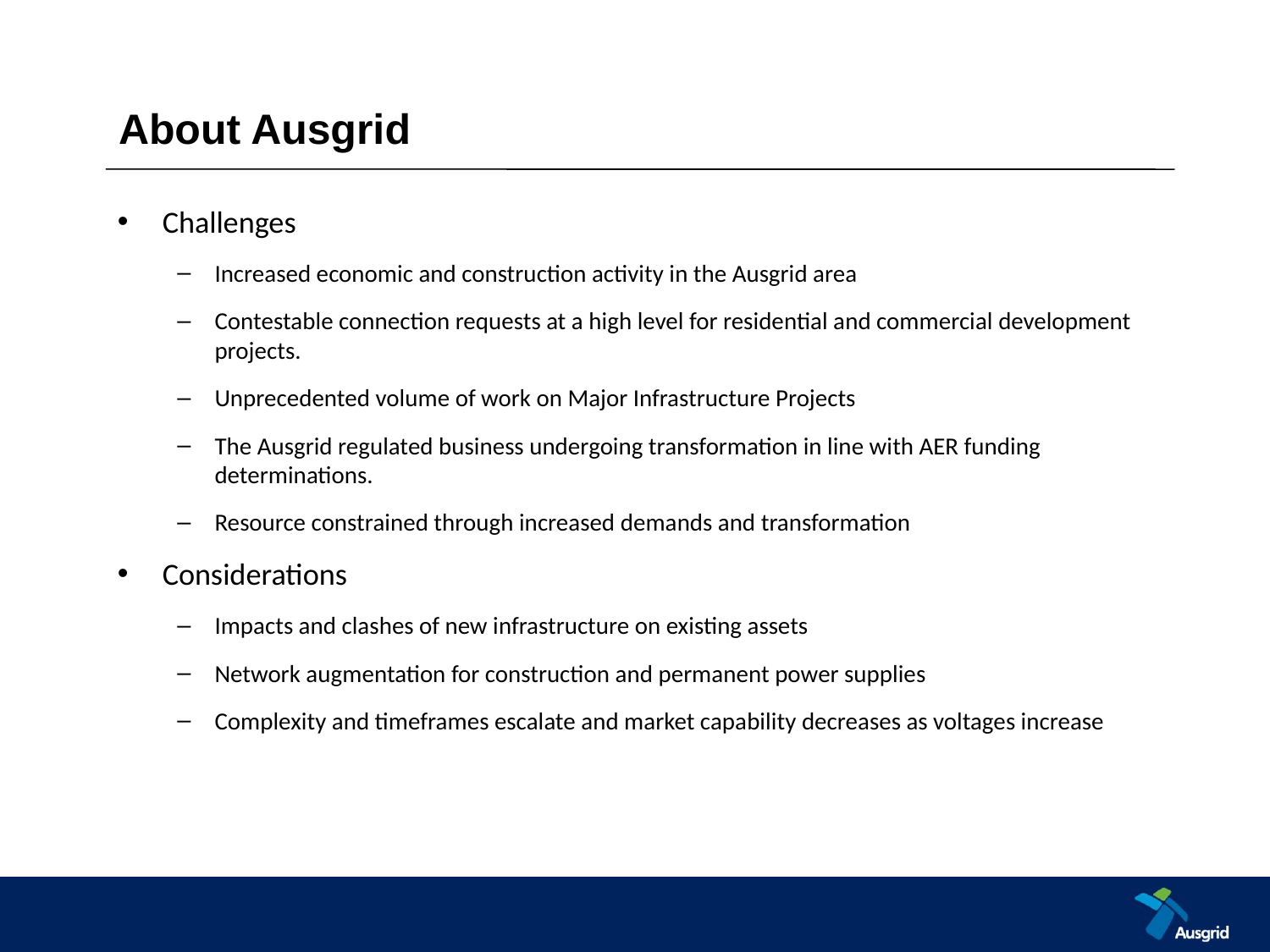

# About Ausgrid
Challenges
Increased economic and construction activity in the Ausgrid area
Contestable connection requests at a high level for residential and commercial development projects.
Unprecedented volume of work on Major Infrastructure Projects
The Ausgrid regulated business undergoing transformation in line with AER funding determinations.
Resource constrained through increased demands and transformation
Considerations
Impacts and clashes of new infrastructure on existing assets
Network augmentation for construction and permanent power supplies
Complexity and timeframes escalate and market capability decreases as voltages increase